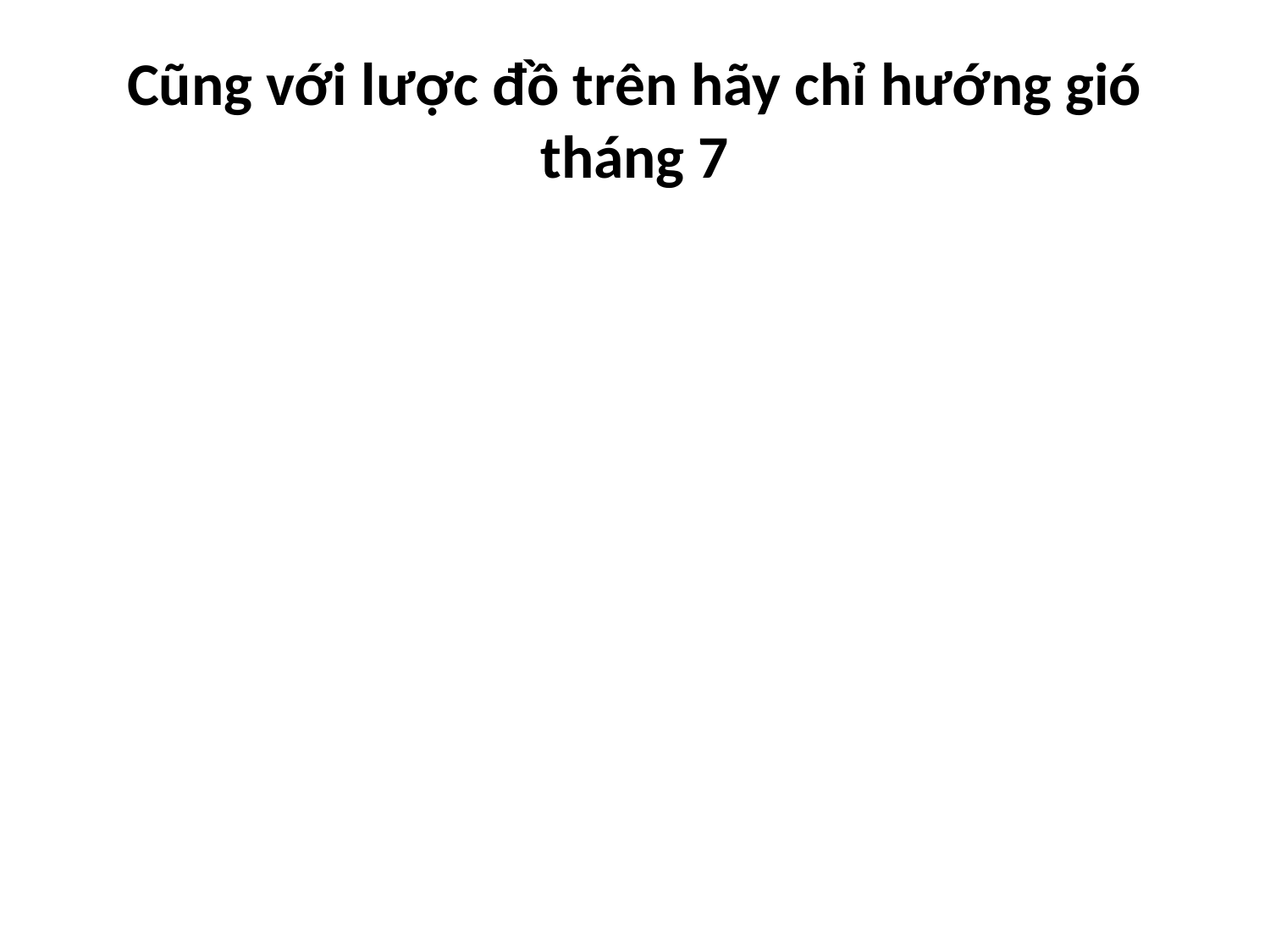

# Cũng với lược đồ trên hãy chỉ hướng gió tháng 7